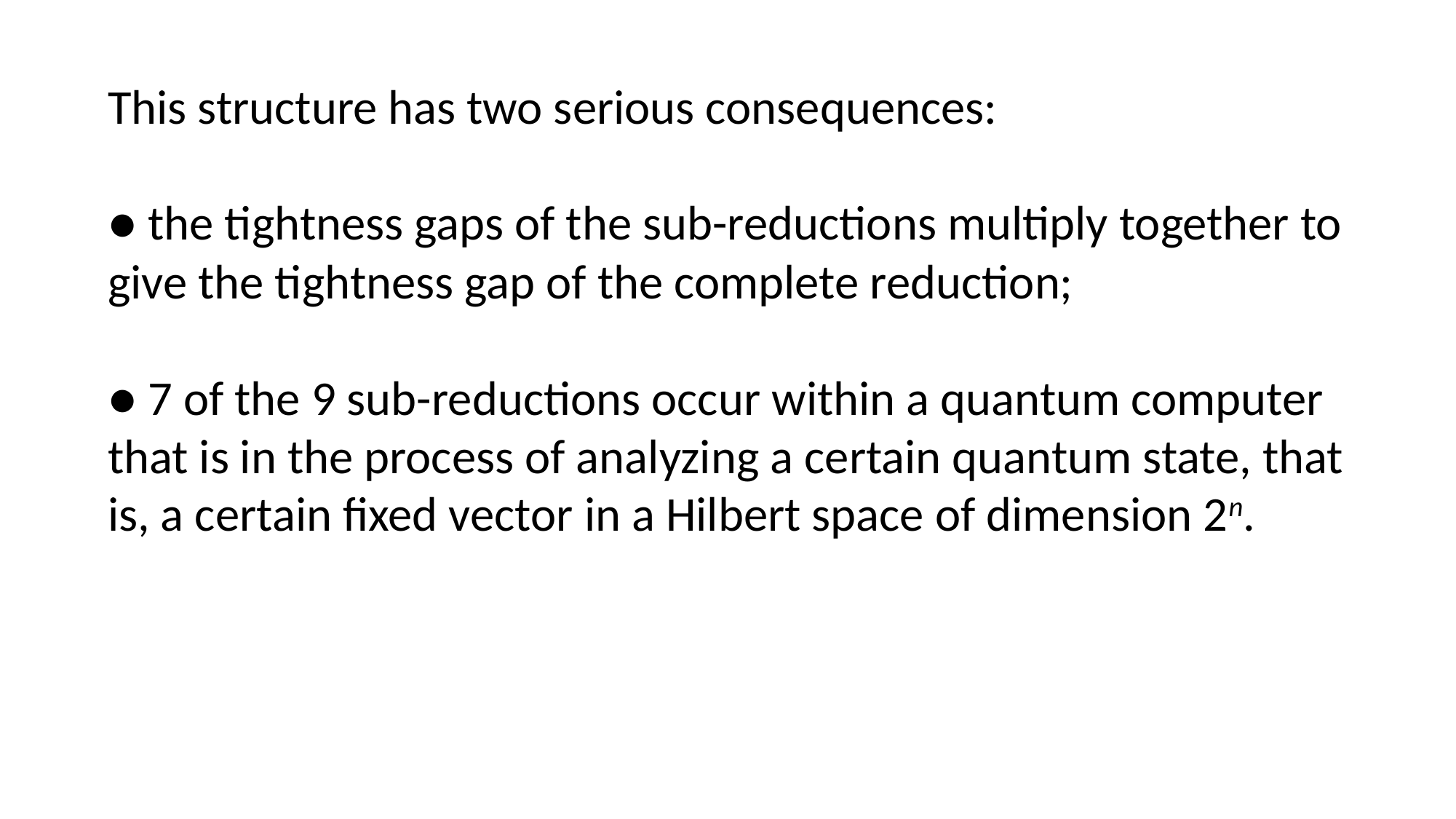

This structure has two serious consequences:

● the tightness gaps of the sub-reductions multiply together to give the tightness gap of the complete reduction;

● 7 of the 9 sub-reductions occur within a quantum computer that is in the process of analyzing a certain quantum state, that is, a certain fixed vector in a Hilbert space of dimension 2n.